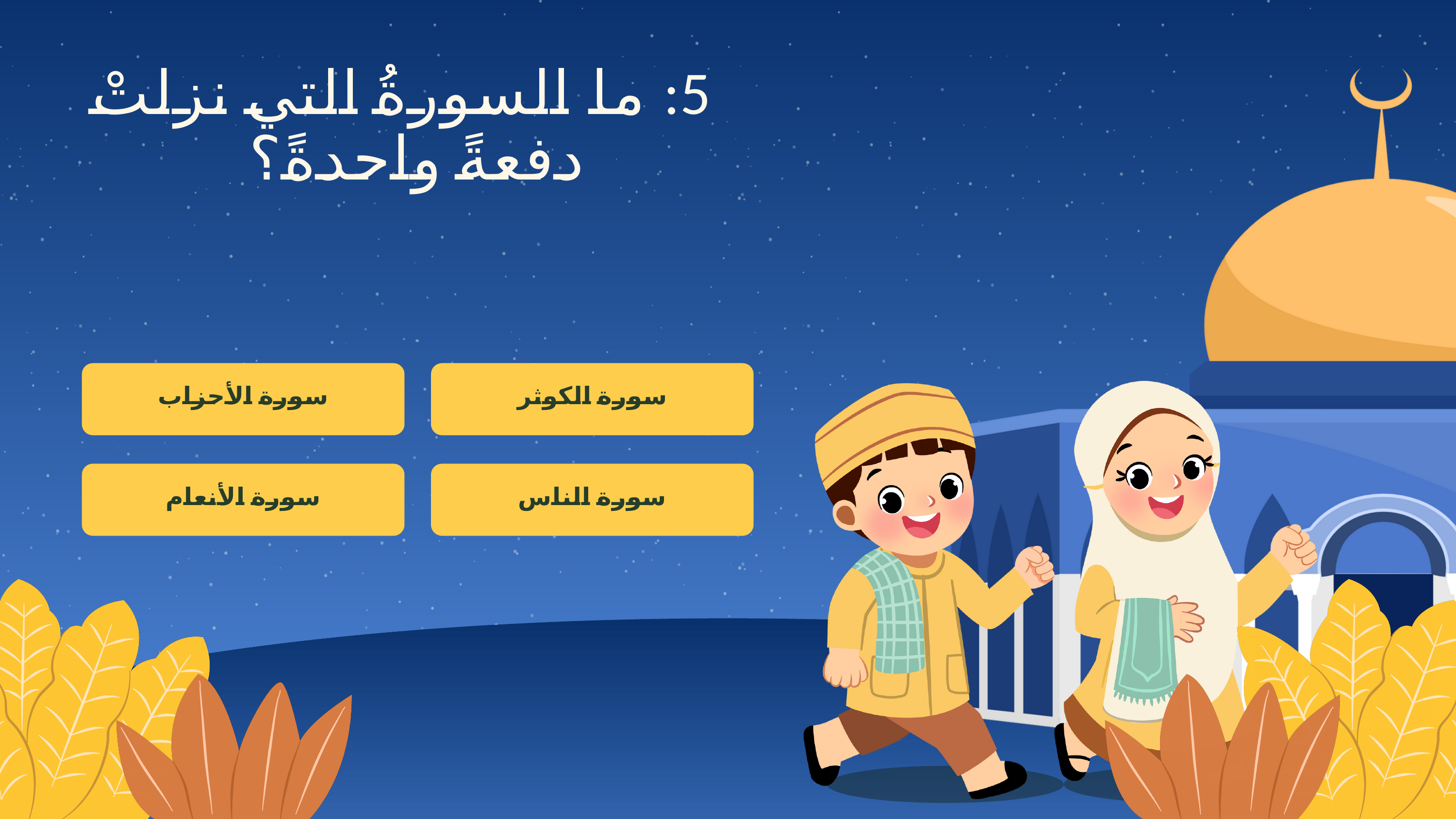

5: ما السورةُ التي نزلتْ دفعةً واحدةً؟

سورة الأحزاب
سورة الكوثر

سورة الأنعام
سورة الناس